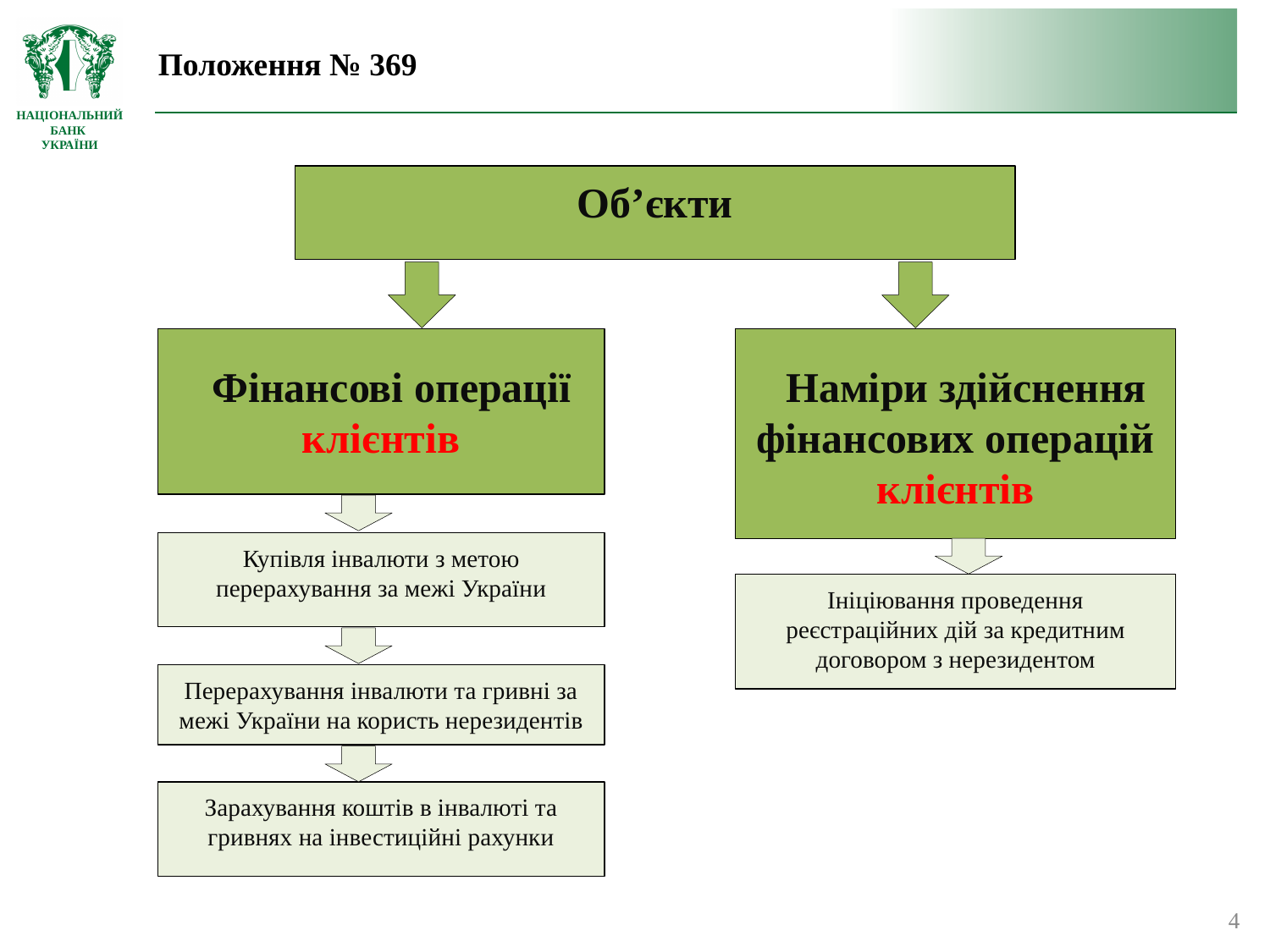

# Положення № 369
                                                     Об’єкти

  Фінансові операції клієнтів

  Наміри здійснення фінансових операцій клієнтів

Купівля інвалюти з метою перерахування за межі України

Ініціювання проведення реєстраційних дій за кредитним договором з нерезидентом

Перерахування інвалюти та гривні за межі України на користь нерезидентів

Зарахування коштів в інвалюті та гривнях на інвестиційні рахунки
4